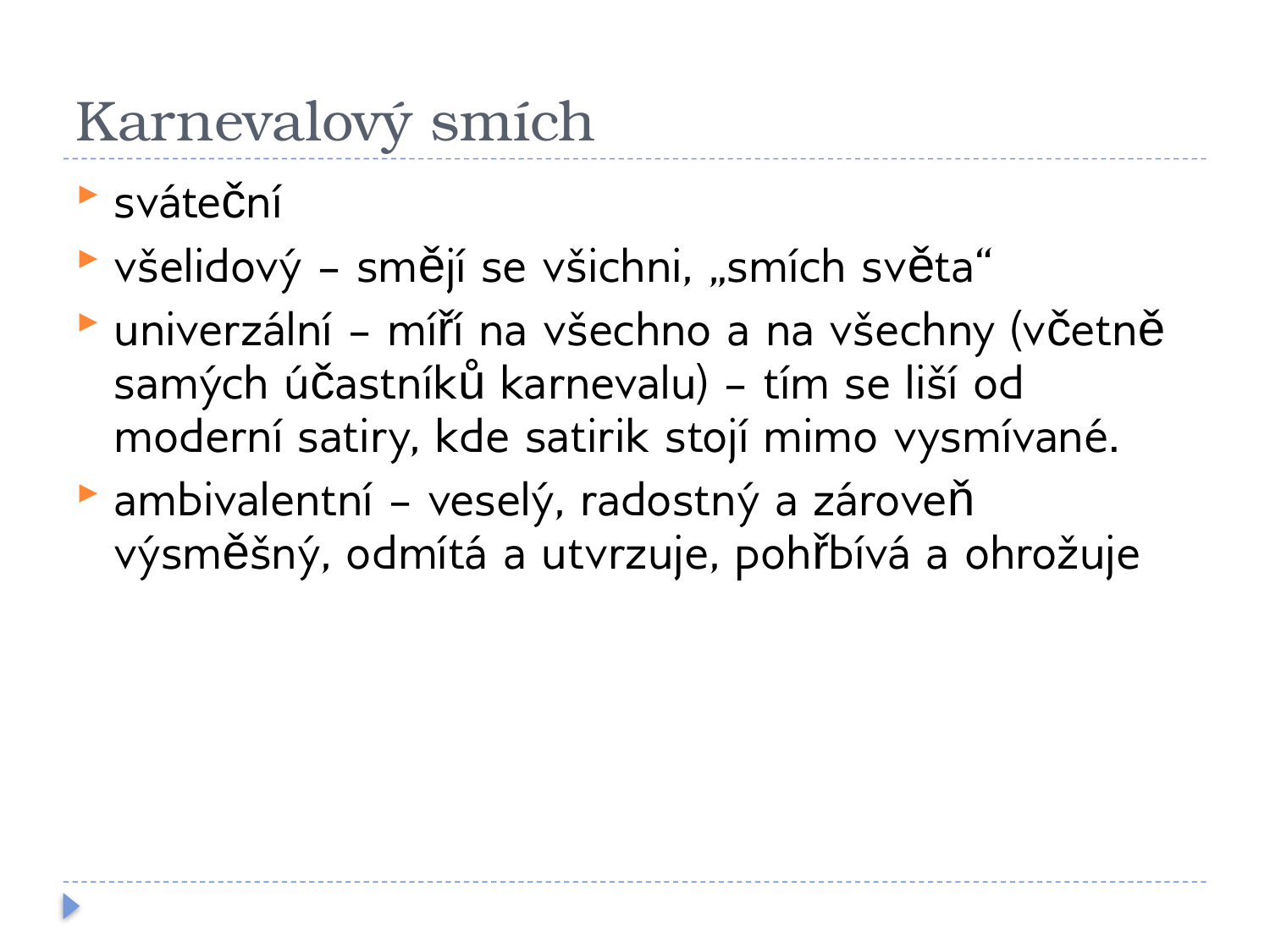

# Karnevalový smích
sváteční
všelidový – smějí se všichni, „smích světa“
univerzální – míří na všechno a na všechny (včetně samých účastníků karnevalu) – tím se liší od moderní satiry, kde satirik stojí mimo vysmívané.
ambivalentní – veselý, radostný a zároveň výsměšný, odmítá a utvrzuje, pohřbívá a ohrožuje